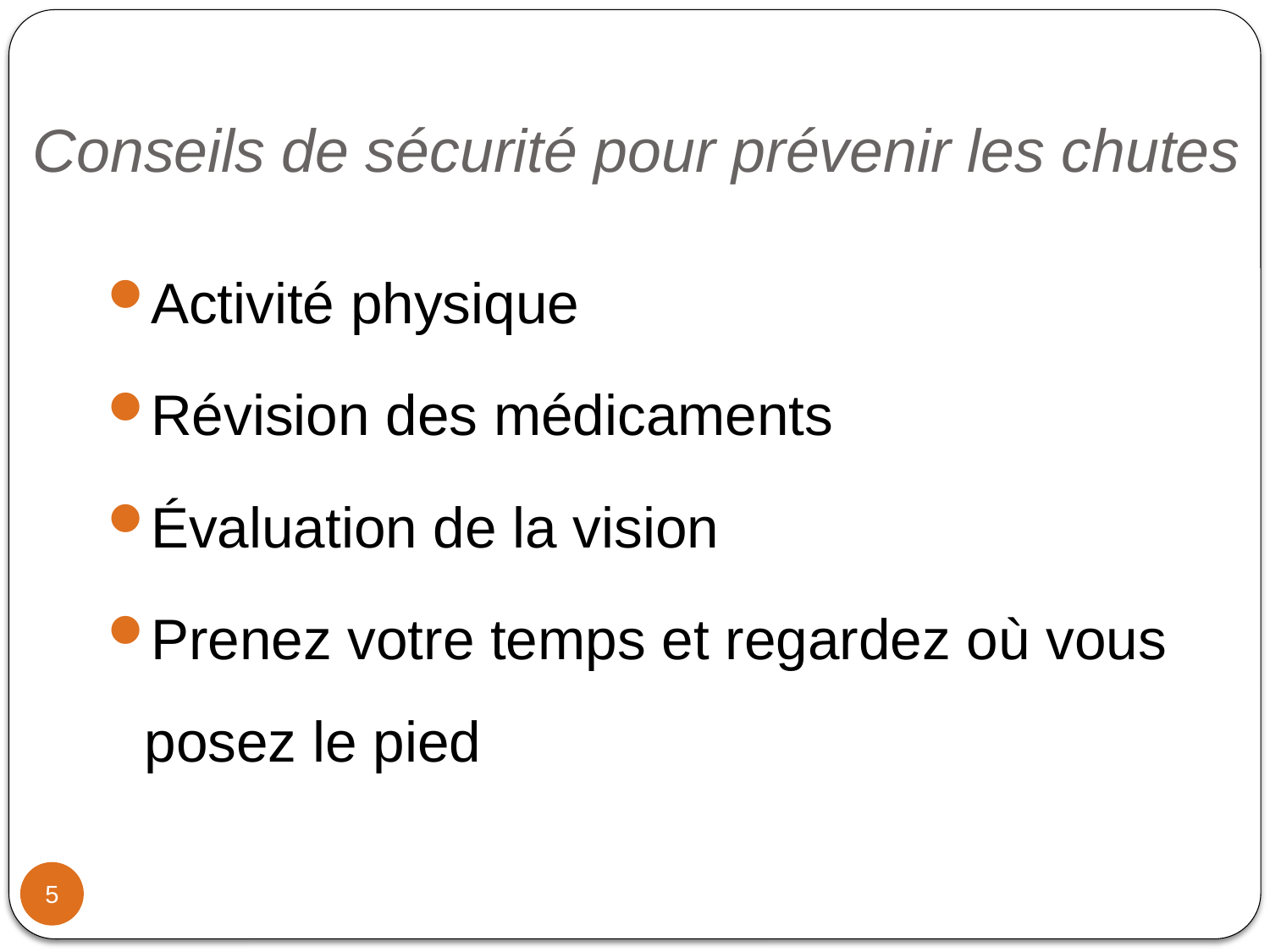

# Conseils de sécurité pour prévenir les chutes
Activité physique
Révision des médicaments
Évaluation de la vision
Prenez votre temps et regardez où vous posez le pied

5